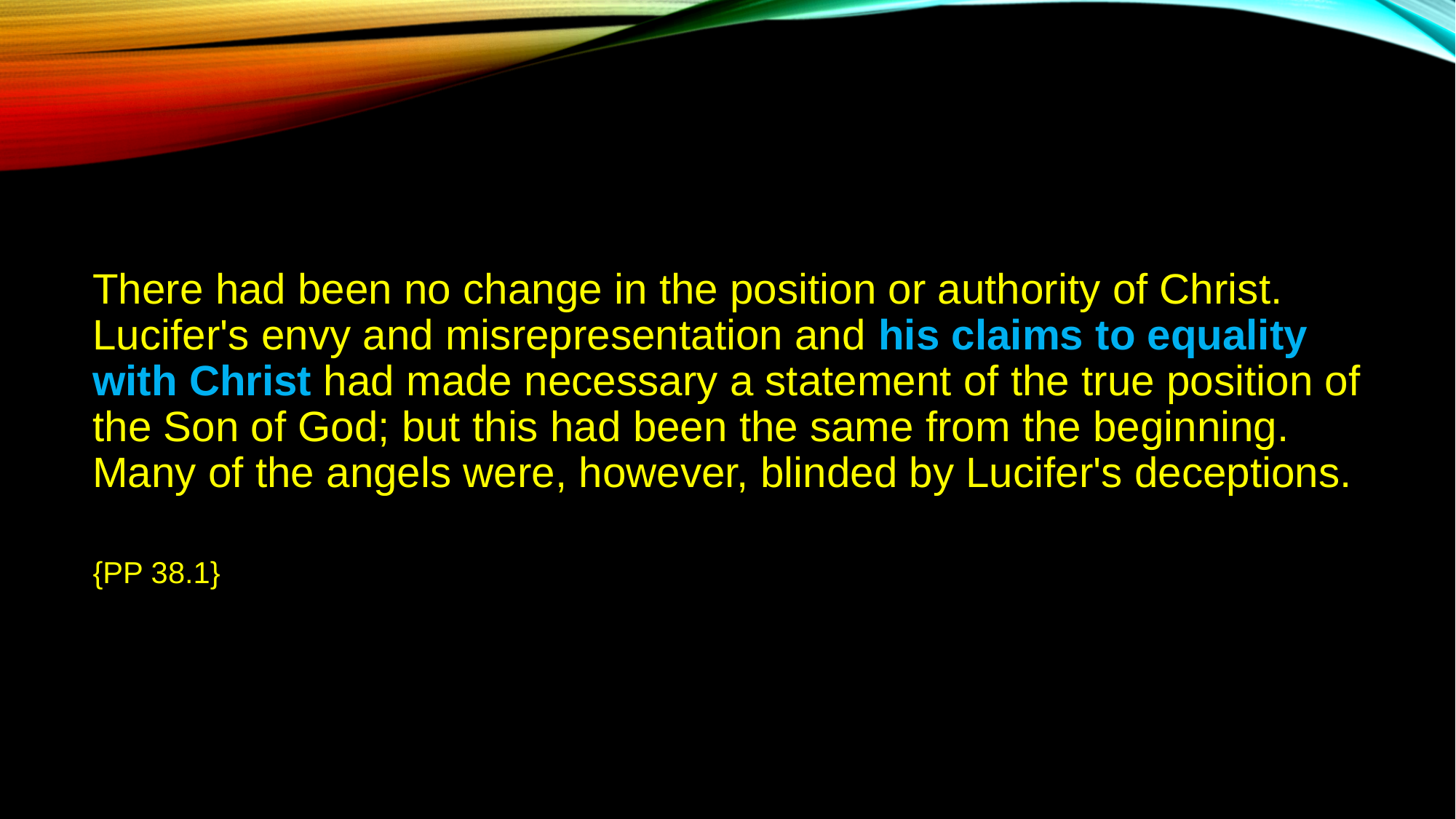

There had been no change in the position or authority of Christ. Lucifer's envy and misrepresentation and his claims to equality with Christ had made necessary a statement of the true position of the Son of God; but this had been the same from the beginning. Many of the angels were, however, blinded by Lucifer's deceptions.
{PP 38.1}